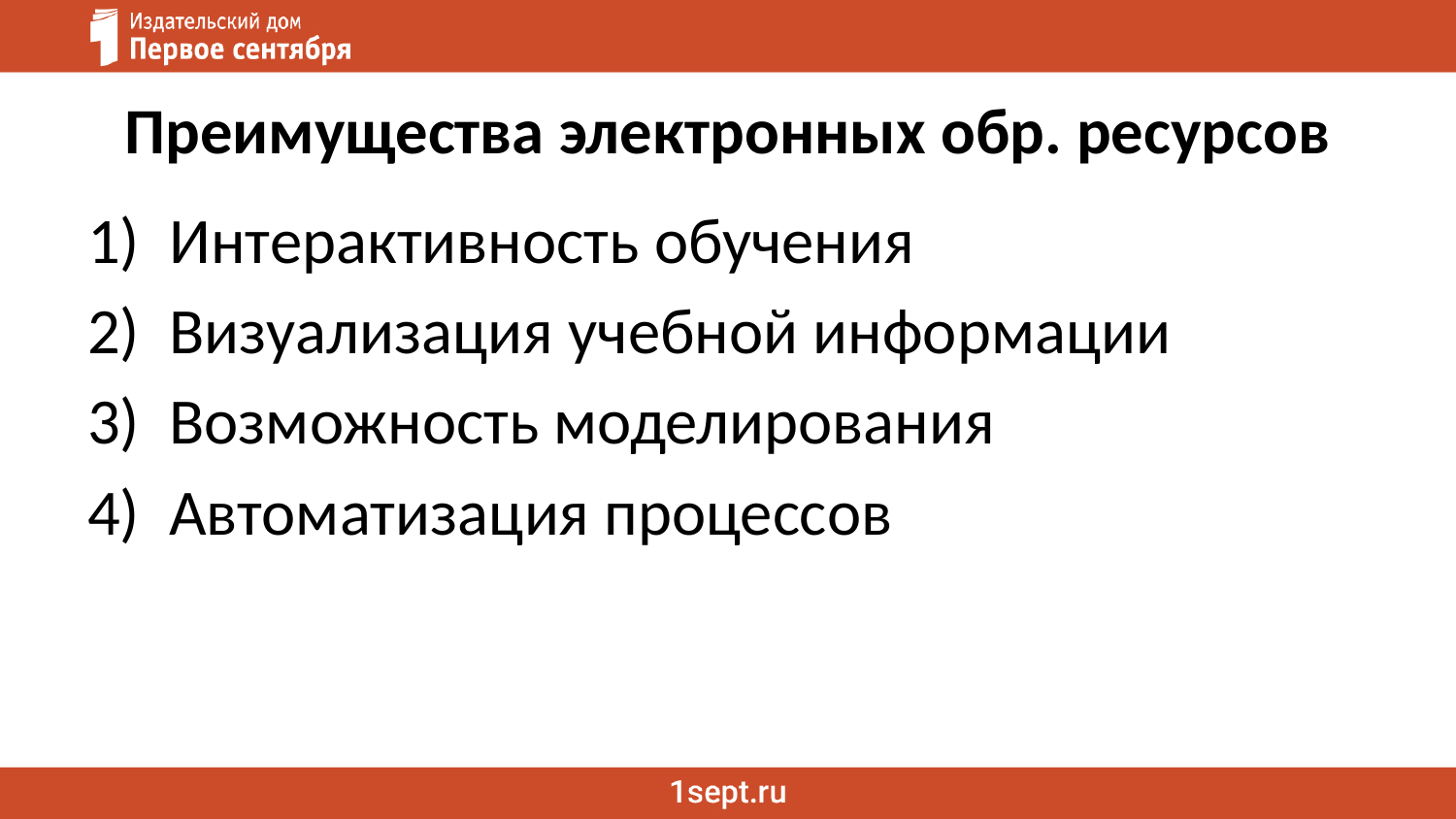

# Преимущества электронных обр. ресурсов
Интерактивность обучения
Визуализация учебной информации
Возможность моделирования
Автоматизация процессов